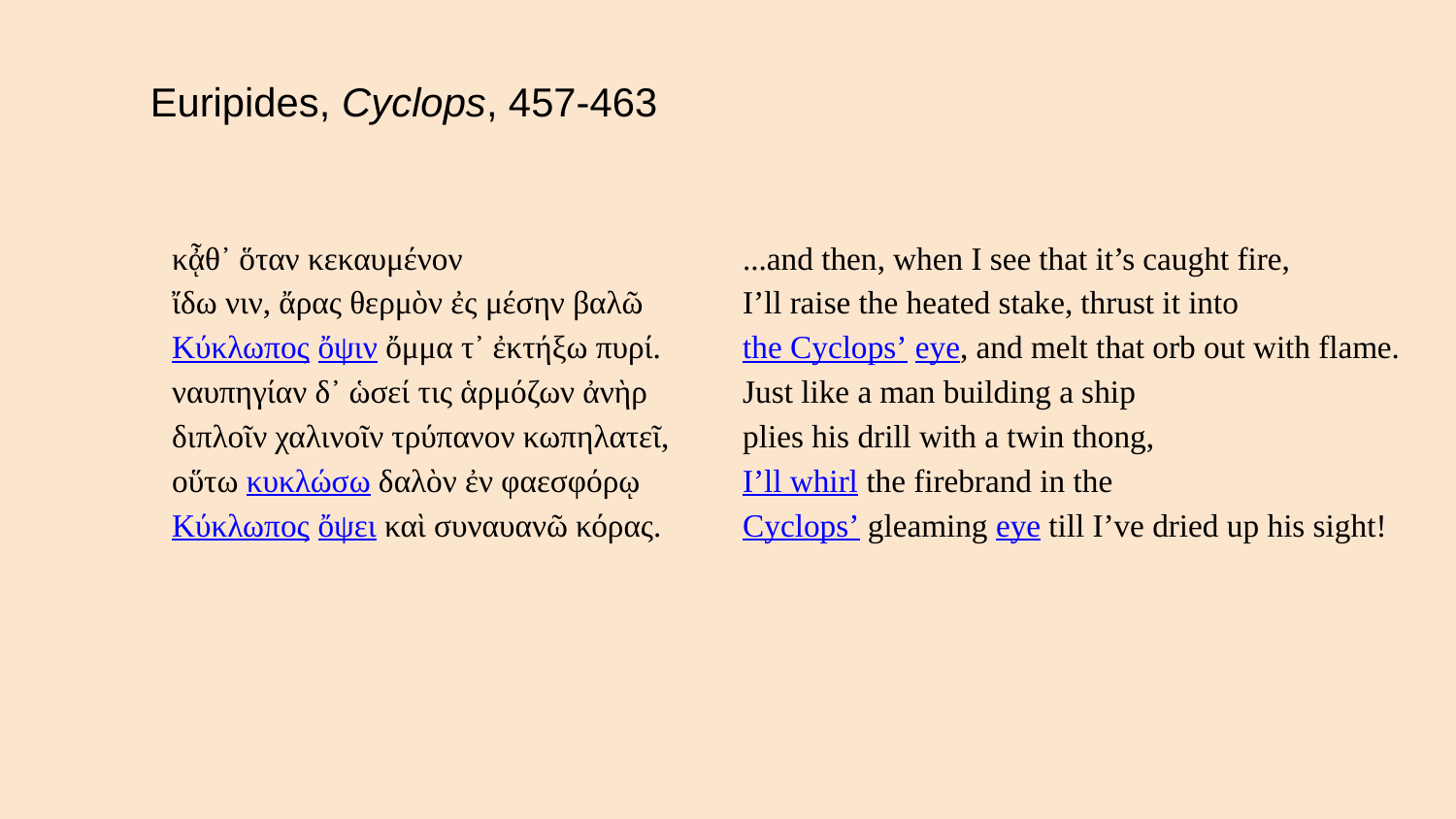

Euripides, Cyclops, 457-463
κᾆθ᾽ ὅταν κεκαυμένον
ἴδω νιν, ἄρας θερμὸν ἐς μέσην βαλῶ
Κύκλωπος ὄψιν ὄμμα τ᾽ ἐκτήξω πυρί.
ναυπηγίαν δ᾽ ὡσεί τις ἁρμόζων ἀνὴρ
διπλοῖν χαλινοῖν τρύπανον κωπηλατεῖ,
οὕτω κυκλώσω δαλὸν ἐν φαεσφόρῳ
Κύκλωπος ὄψει καὶ συναυανῶ κόρας.

...and then, when I see that it’s caught fire,
I’ll raise the heated stake, thrust it into
the Cyclops’ eye, and melt that orb out with flame.
Just like a man building a ship
plies his drill with a twin thong,
I’ll whirl the firebrand in the
Cyclops’ gleaming eye till I’ve dried up his sight!